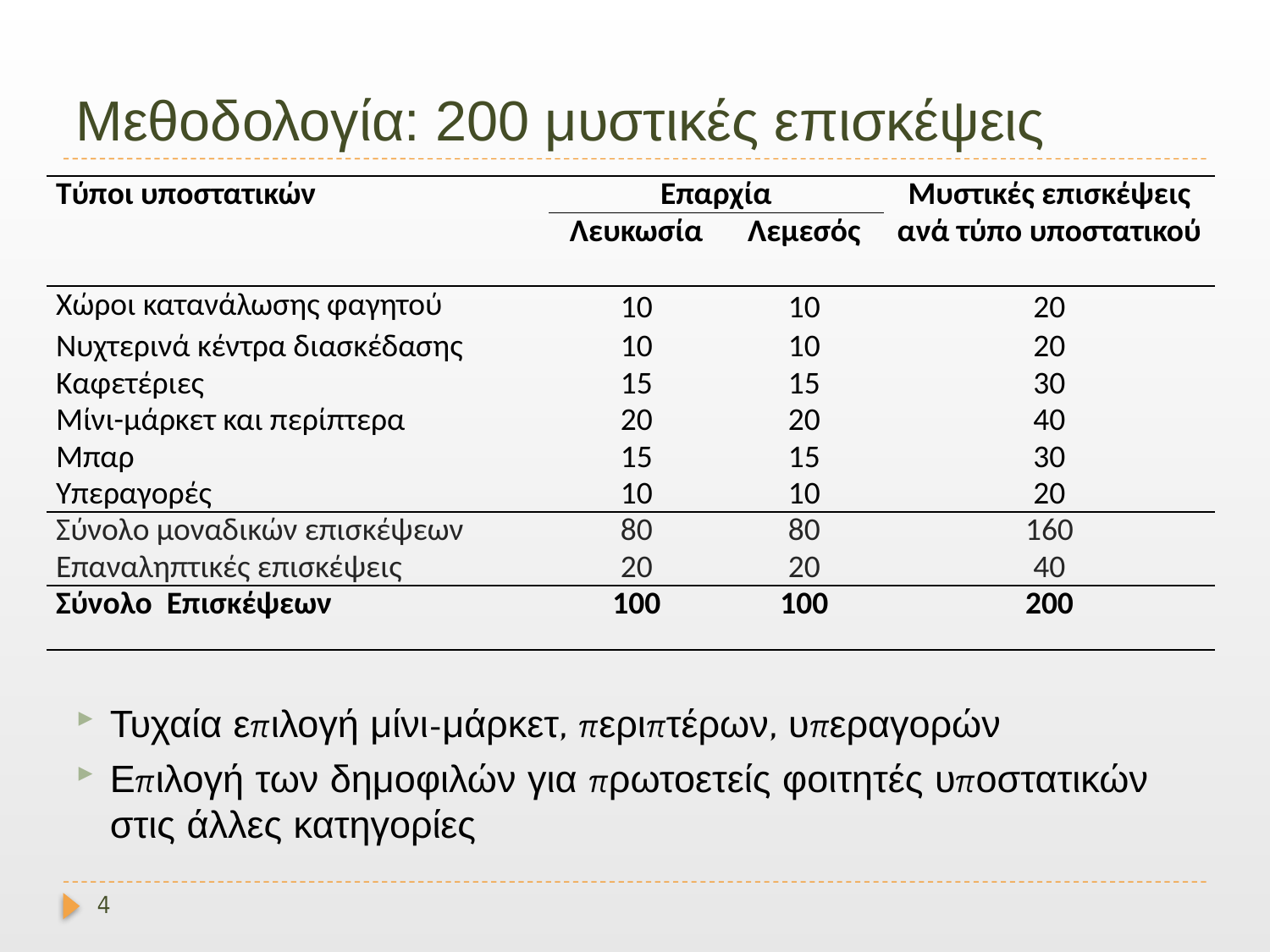

# Μεθοδολογία: 200 μυστικές επισκέψεις
| Τύποι υποστατικών | Επαρχία |  | Μυστικές επισκέψεις ανά τύπο υποστατικού |
| --- | --- | --- | --- |
|  | Λευκωσία | Λεμεσός |  |
| Χώροι κατανάλωσης φαγητού | 10 | 10 | 20 |
| Νυχτερινά κέντρα διασκέδασης | 10 | 10 | 20 |
| Kαφετέριες | 15 | 15 | 30 |
| Μίνι-μάρκετ και περίπτερα | 20 | 20 | 40 |
| Μπαρ | 15 | 15 | 30 |
| Υπεραγορές | 10 | 10 | 20 |
| Σύνολο μοναδικών επισκέψεων | 80 | 80 | 160 |
| Επαναληπτικές επισκέψεις | 20 | 20 | 40 |
| Σύνολο Επισκέψεων | 100 | 100 | 200 |
Τυχαία επιλογή μίνι-μάρκετ, περιπτέρων, υπεραγορών
Επιλογή των δημοφιλών για πρωτοετείς φοιτητές υποστατικών στις άλλες κατηγορίες
4